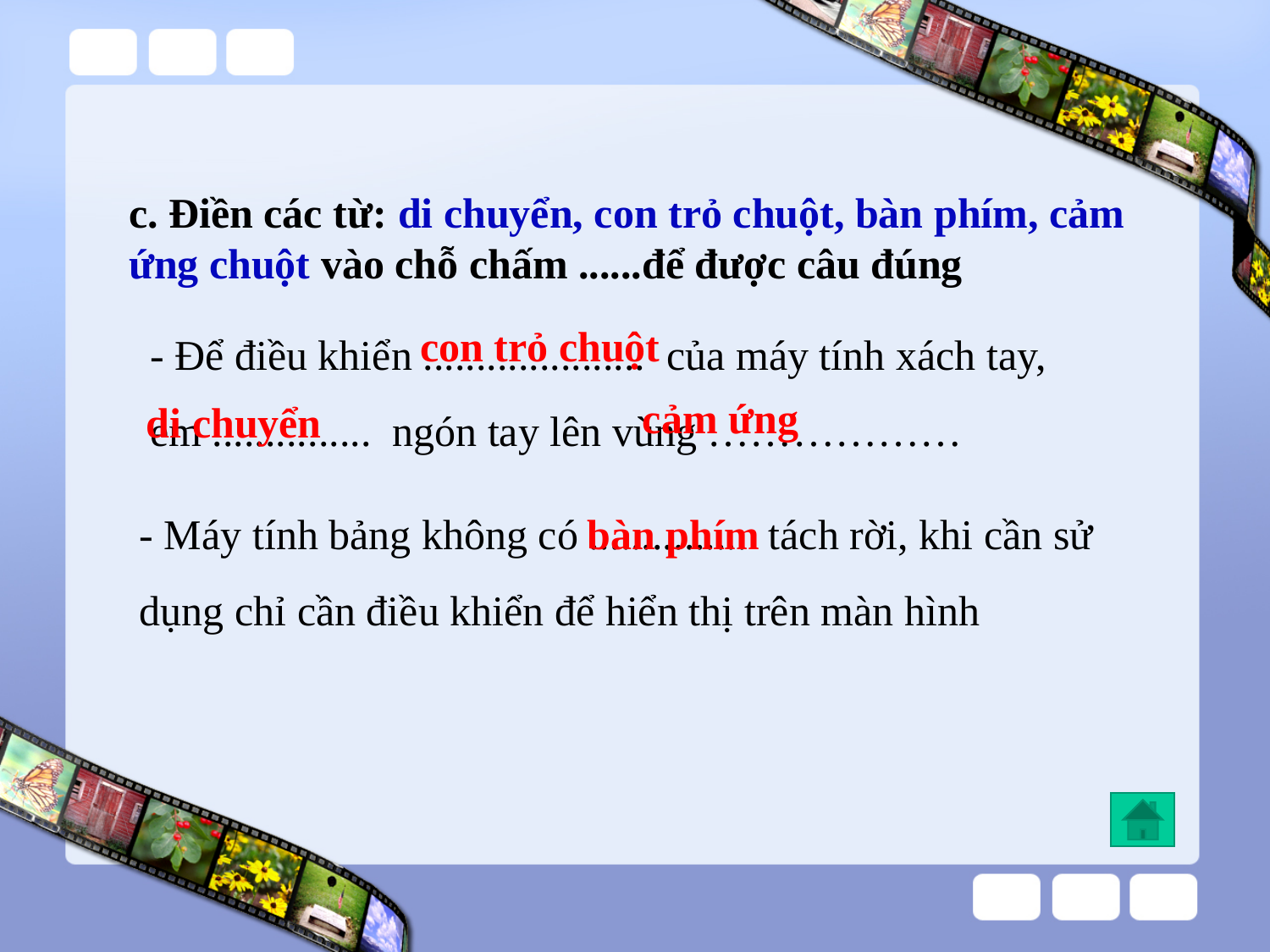

c. Điền các từ: di chuyển, con trỏ chuột, bàn phím, cảm ứng chuột vào chỗ chấm ......để được câu đúng
- Để điều khiển .....................  của máy tính xách tay, em ...............  ngón tay lên vùng ………………
con trỏ chuột
 cảm ứng
di chuyển
- Máy tính bảng không có ...............  tách rời, khi cần sử dụng chỉ cần điều khiển để hiển thị trên màn hình
bàn phím